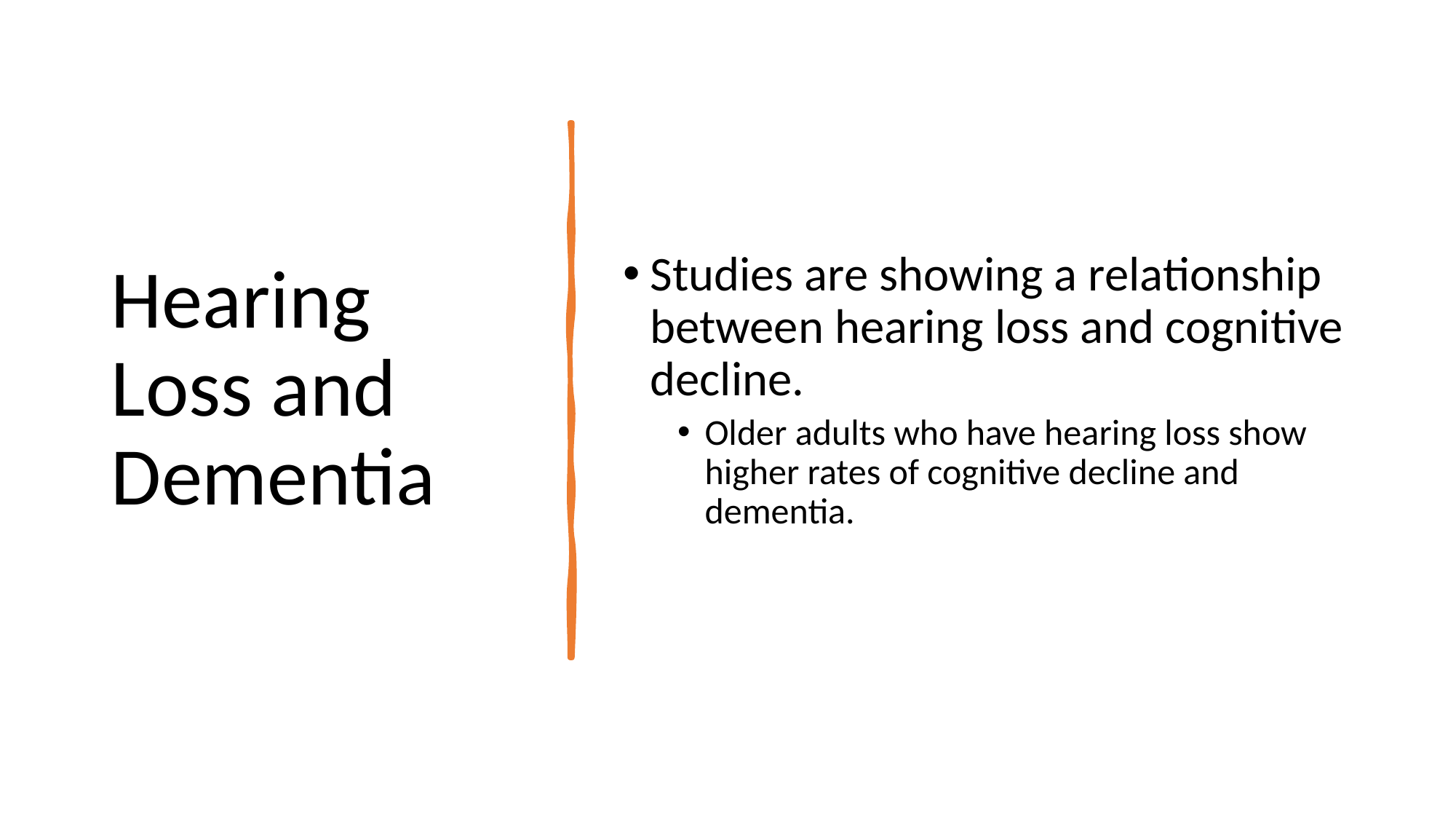

# Hearing Loss and Dementia
Studies are showing a relationship between hearing loss and cognitive decline.
Older adults who have hearing loss show higher rates of cognitive decline and dementia.